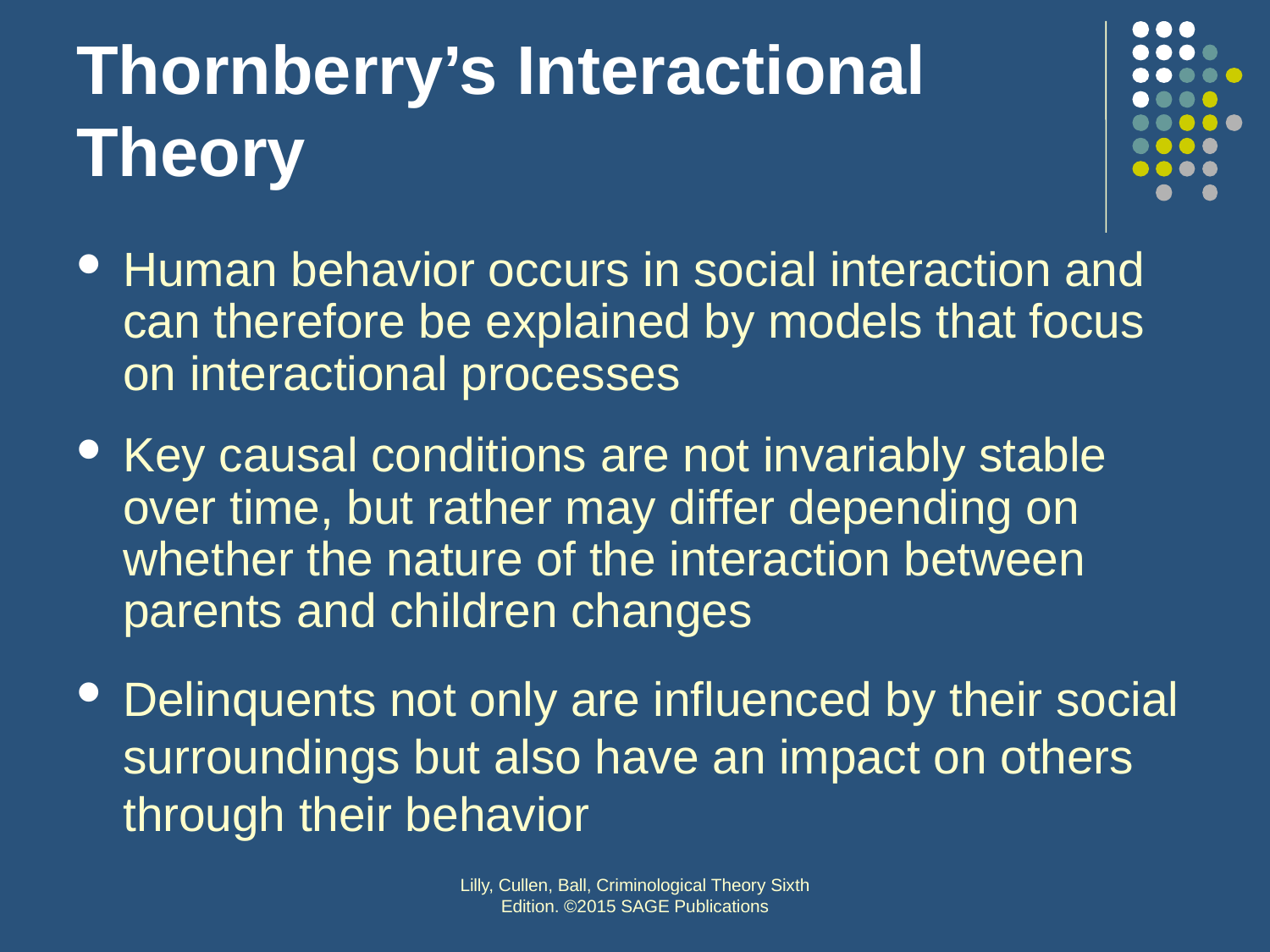

# Thornberry’s Interactional Theory
Human behavior occurs in social interaction and can therefore be explained by models that focus on interactional processes

Key causal conditions are not invariably stable over time, but rather may differ depending on whether the nature of the interaction between parents and children changes

Delinquents not only are influenced by their social surroundings but also have an impact on others through their behavior
Lilly, Cullen, Ball, Criminological Theory Sixth Edition. ©2015 SAGE Publications